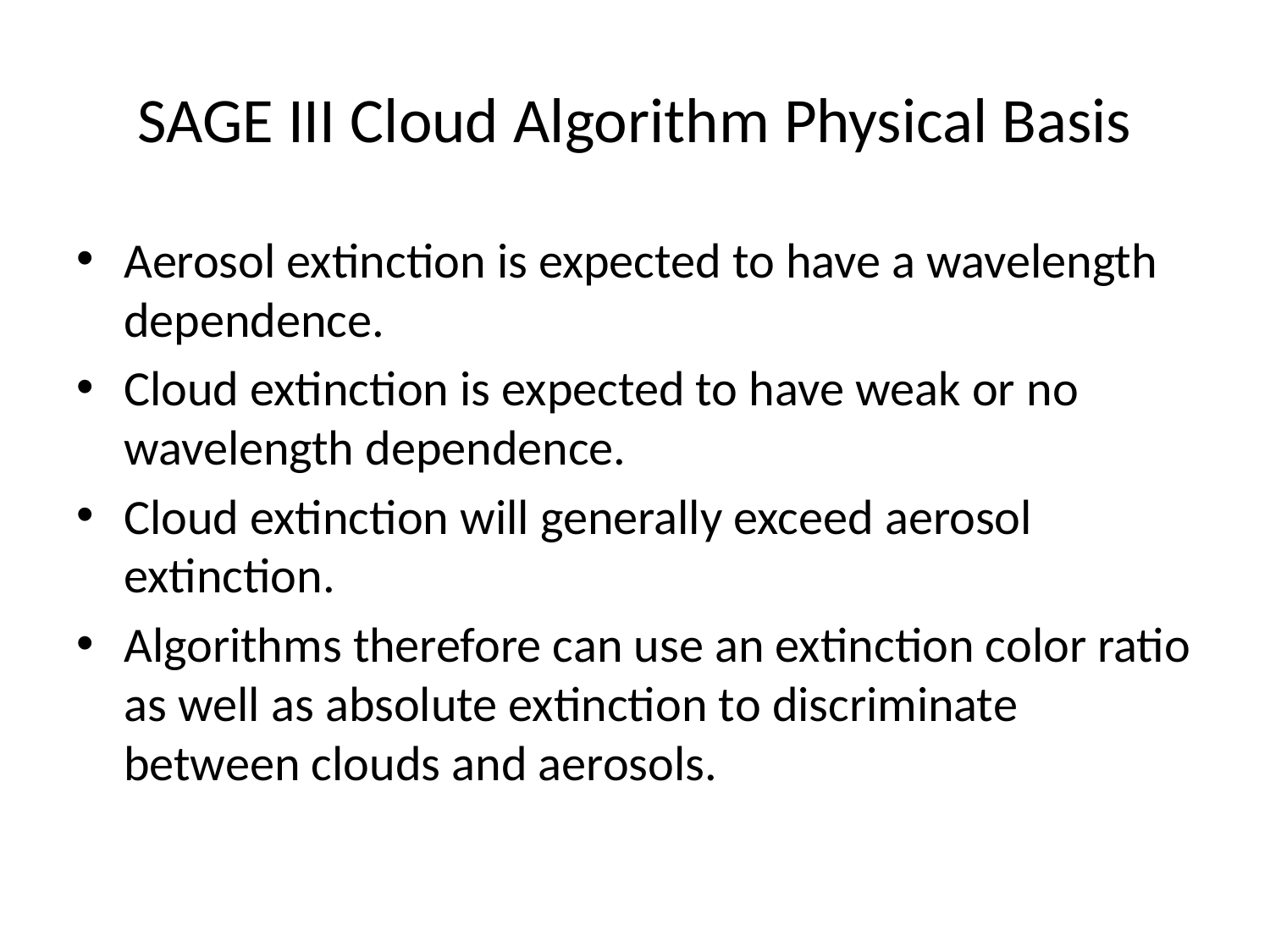

# SAGE III Cloud Algorithm Physical Basis
Aerosol extinction is expected to have a wavelength dependence.
Cloud extinction is expected to have weak or no wavelength dependence.
Cloud extinction will generally exceed aerosol extinction.
Algorithms therefore can use an extinction color ratio as well as absolute extinction to discriminate between clouds and aerosols.